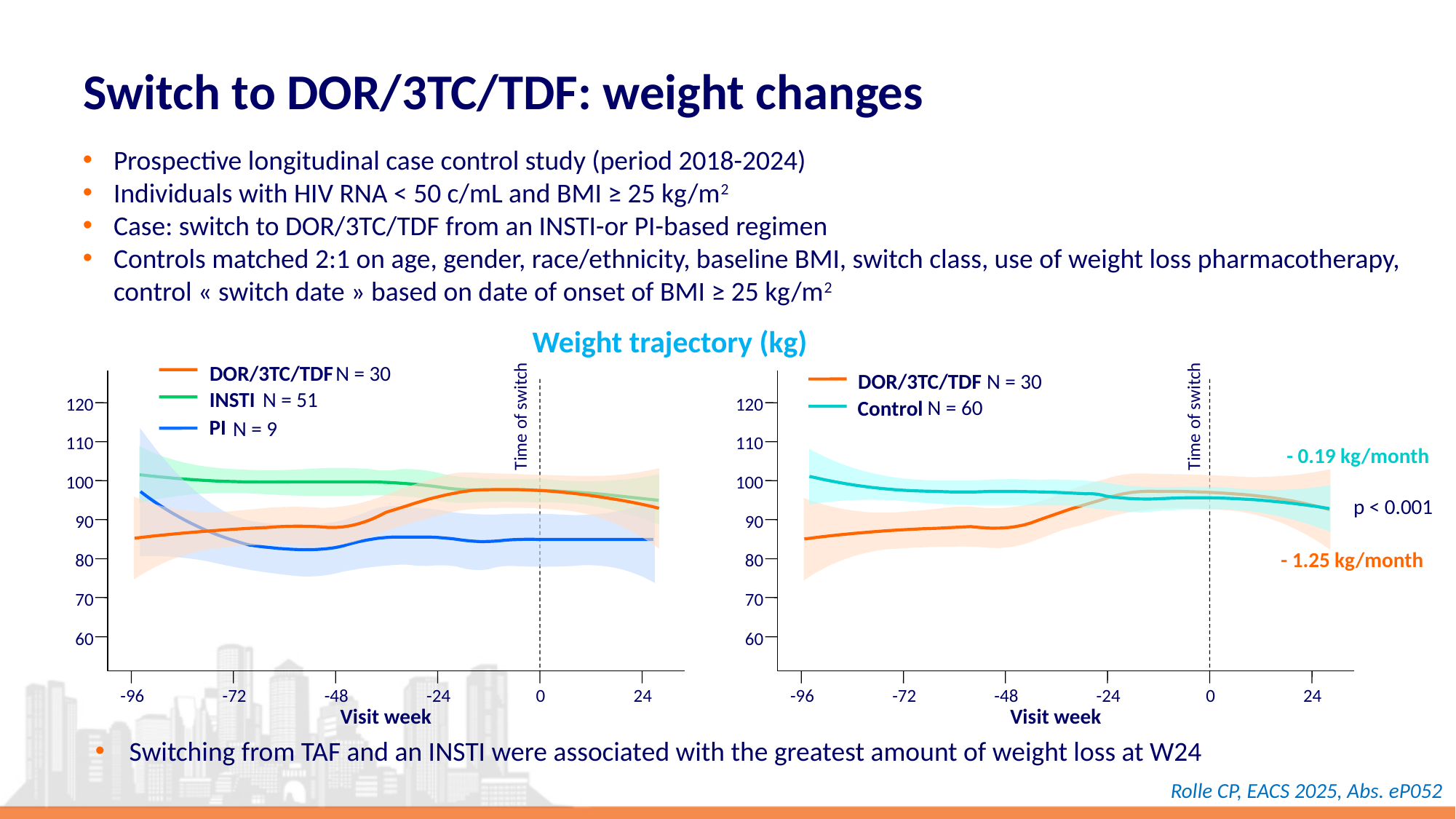

# Switch to DOR/3TC/TDF: weight changes
Prospective longitudinal case control study (period 2018-2024)
Individuals with HIV RNA < 50 c/mL and BMI ≥ 25 kg/m2
Case: switch to DOR/3TC/TDF from an INSTI-or PI-based regimen
Controls matched 2:1 on age, gender, race/ethnicity, baseline BMI, switch class, use of weight loss pharmacotherapy, control « switch date » based on date of onset of BMI ≥ 25 kg/m2

Weight trajectory (kg)
DOR/3TC/TDF
N = 30

INSTI
N = 51
120

Time of switch
PI
N = 9
110

100
90
80
70
60
-96
-72
-48
-24
0
24
Visit week
DOR/3TC/TDF
N = 30

120
N = 60
Control
Time of switch

110
- 0.19 kg/month
100
p < 0.001
90
- 1.25 kg/month
80
70
60
-96
-72
-48
-24
0
24
Visit week
Switching from TAF and an INSTI were associated with the greatest amount of weight loss at W24
Rolle CP, EACS 2025, Abs. eP052